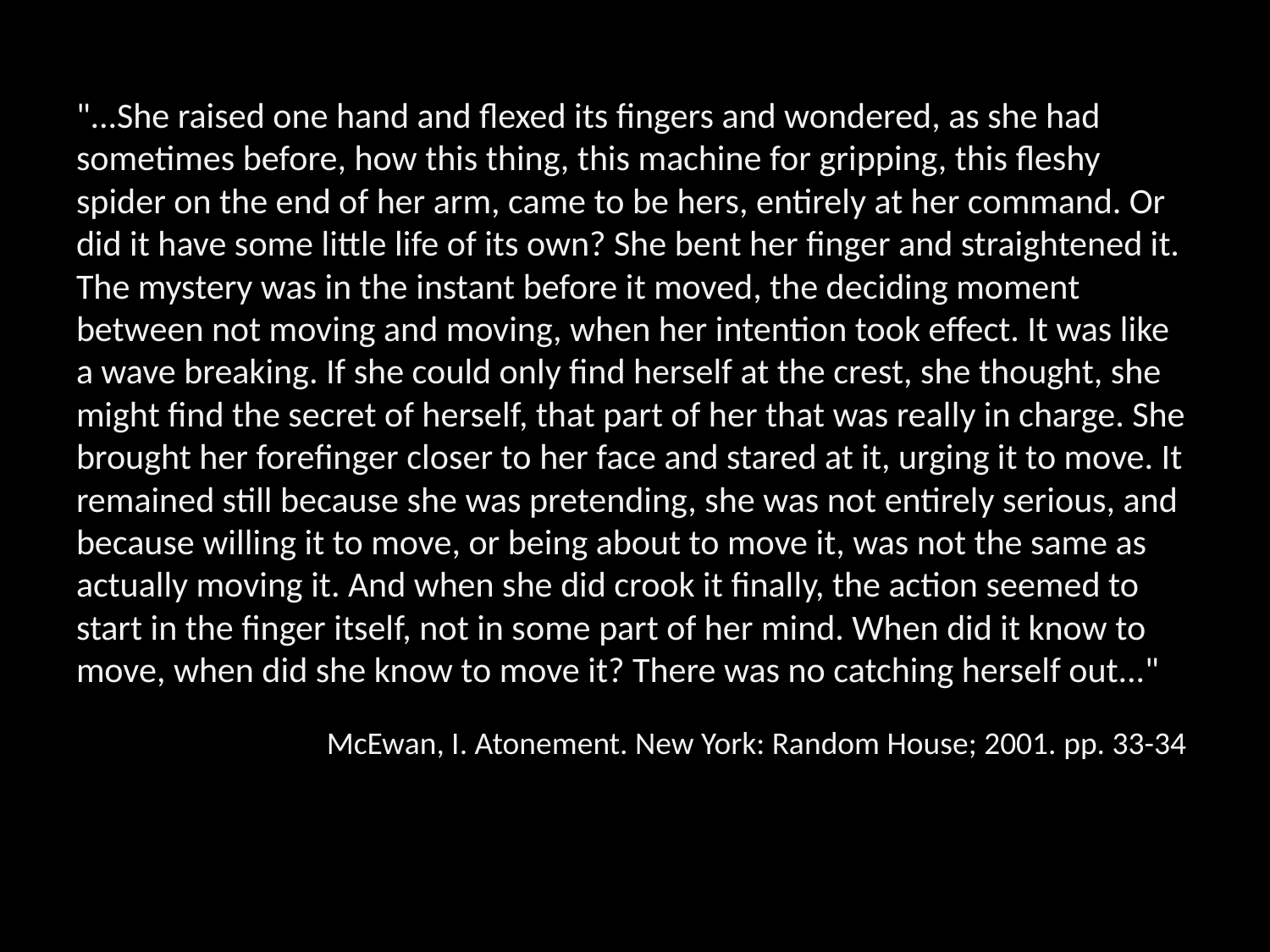

"...She raised one hand and flexed its fingers and wondered, as she had sometimes before, how this thing, this machine for gripping, this fleshy spider on the end of her arm, came to be hers, entirely at her command. Or did it have some little life of its own? She bent her finger and straightened it. The mystery was in the instant before it moved, the deciding moment between not moving and moving, when her intention took effect. It was like a wave breaking. If she could only find herself at the crest, she thought, she might find the secret of herself, that part of her that was really in charge. She brought her forefinger closer to her face and stared at it, urging it to move. It remained still because she was pretending, she was not entirely serious, and because willing it to move, or being about to move it, was not the same as actually moving it. And when she did crook it finally, the action seemed to start in the finger itself, not in some part of her mind. When did it know to move, when did she know to move it? There was no catching herself out..."
McEwan, I. Atonement. New York: Random House; 2001. pp. 33-34